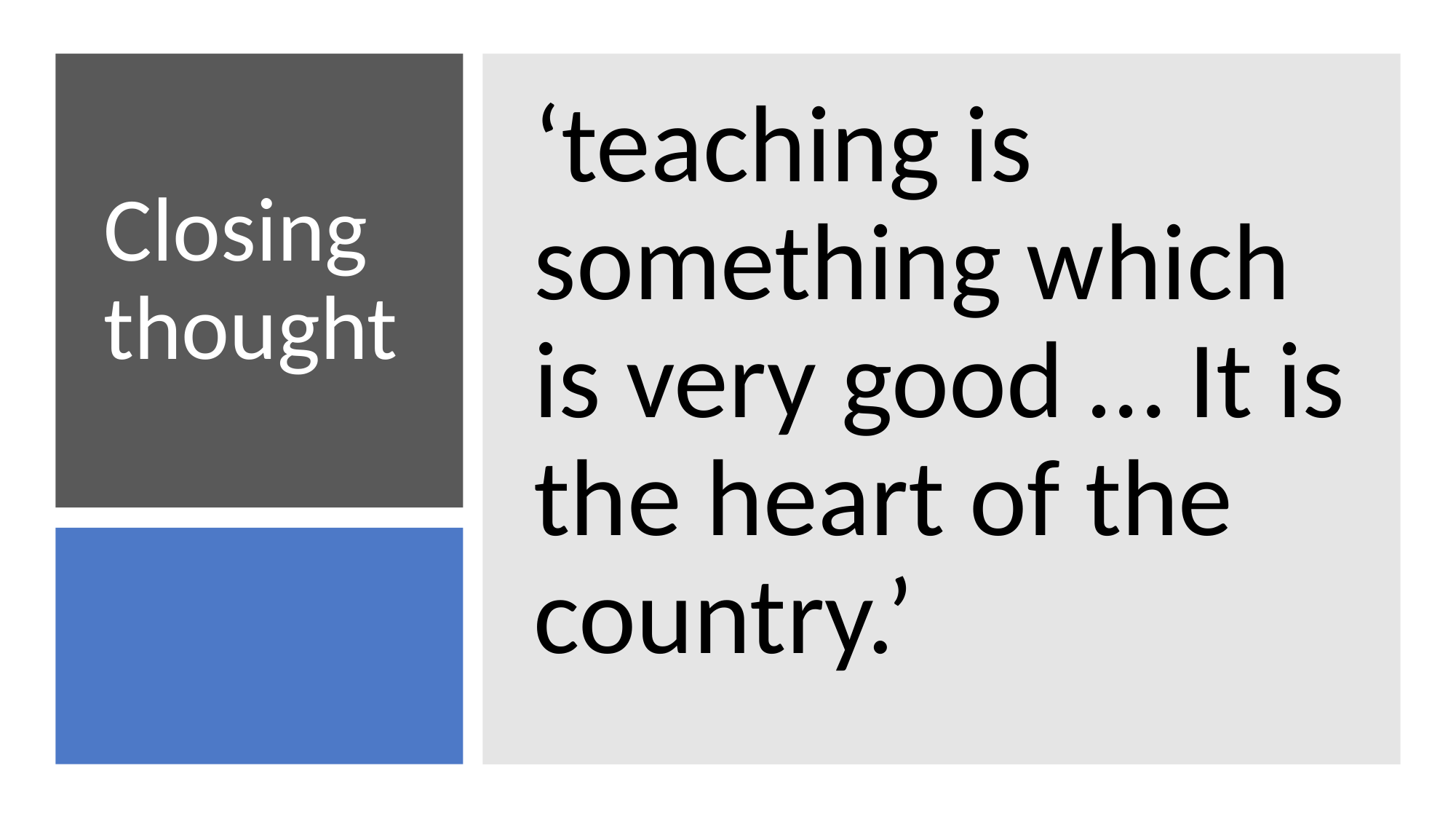

‘teaching is something which is very good … It is the heart of the country.’

# Closing thought